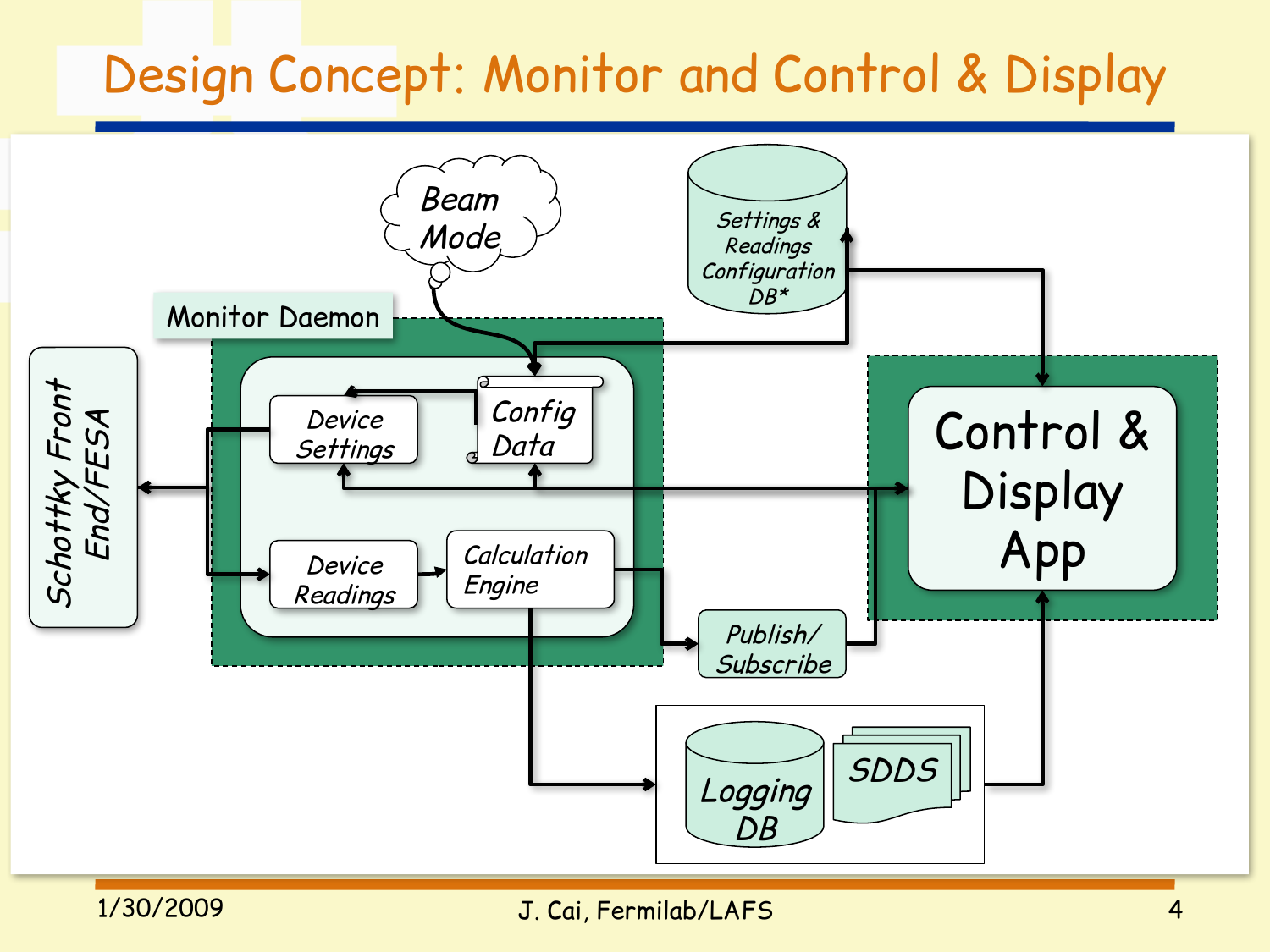

# Design Concept: Monitor and Control & Display

Settings & Readings Configuration DB*
Beam Mode
Monitor Daemon

Config Data
Control & Display App
Device Settings
Schottky Front End/FESA
Calculation Engine
Device Readings
Publish/ Subscribe

Logging DB
SDDS
1/30/2009
4
J. Cai, Fermilab/LAFS